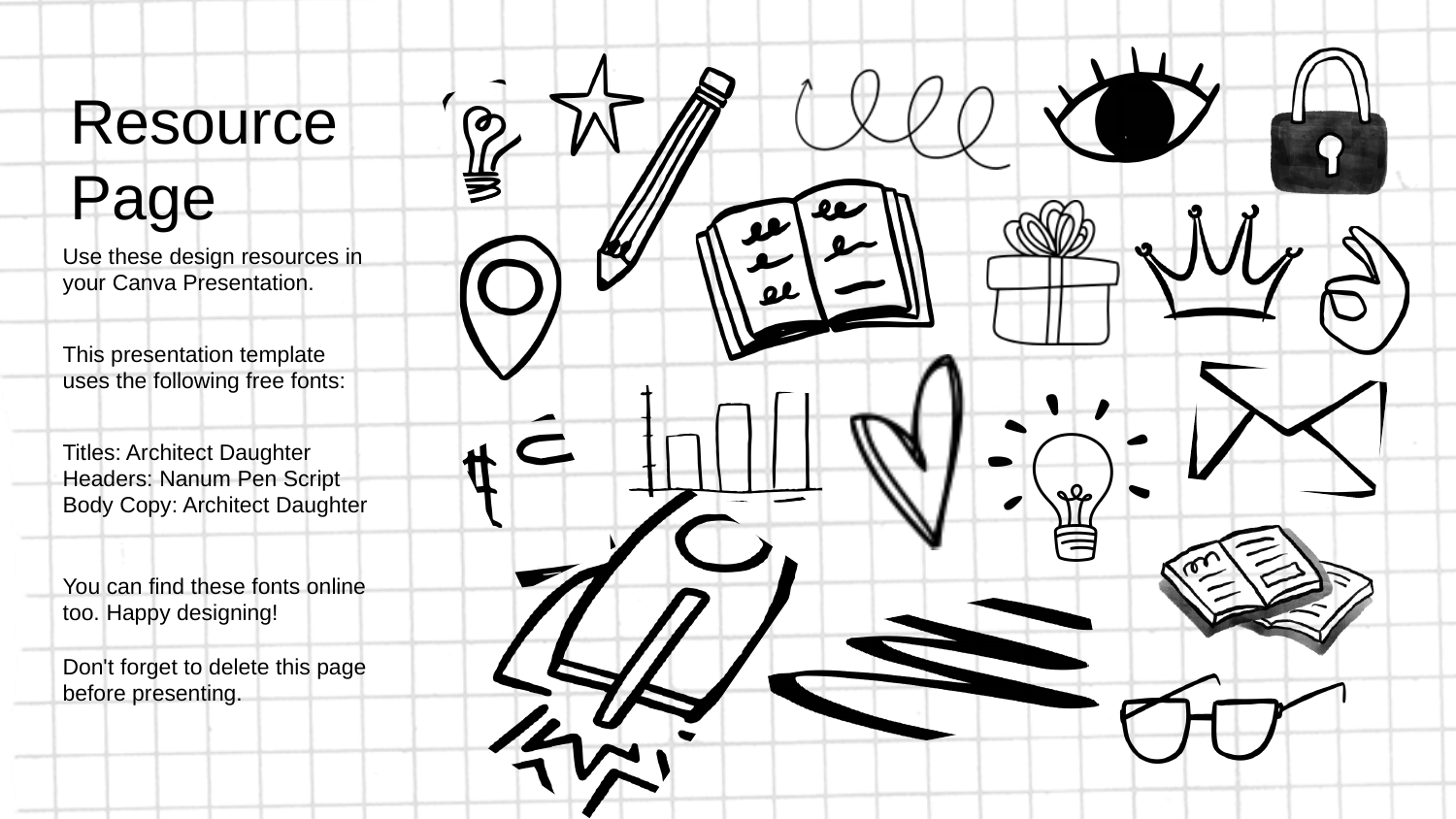

Resource
Page

Use these design resources in your Canva Presentation.
This presentation template uses the following free fonts:

Titles: Architect Daughter
Headers: Nanum Pen Script
Body Copy: Architect Daughter

You can find these fonts online too. Happy designing!

Don't forget to delete this page
before presenting.